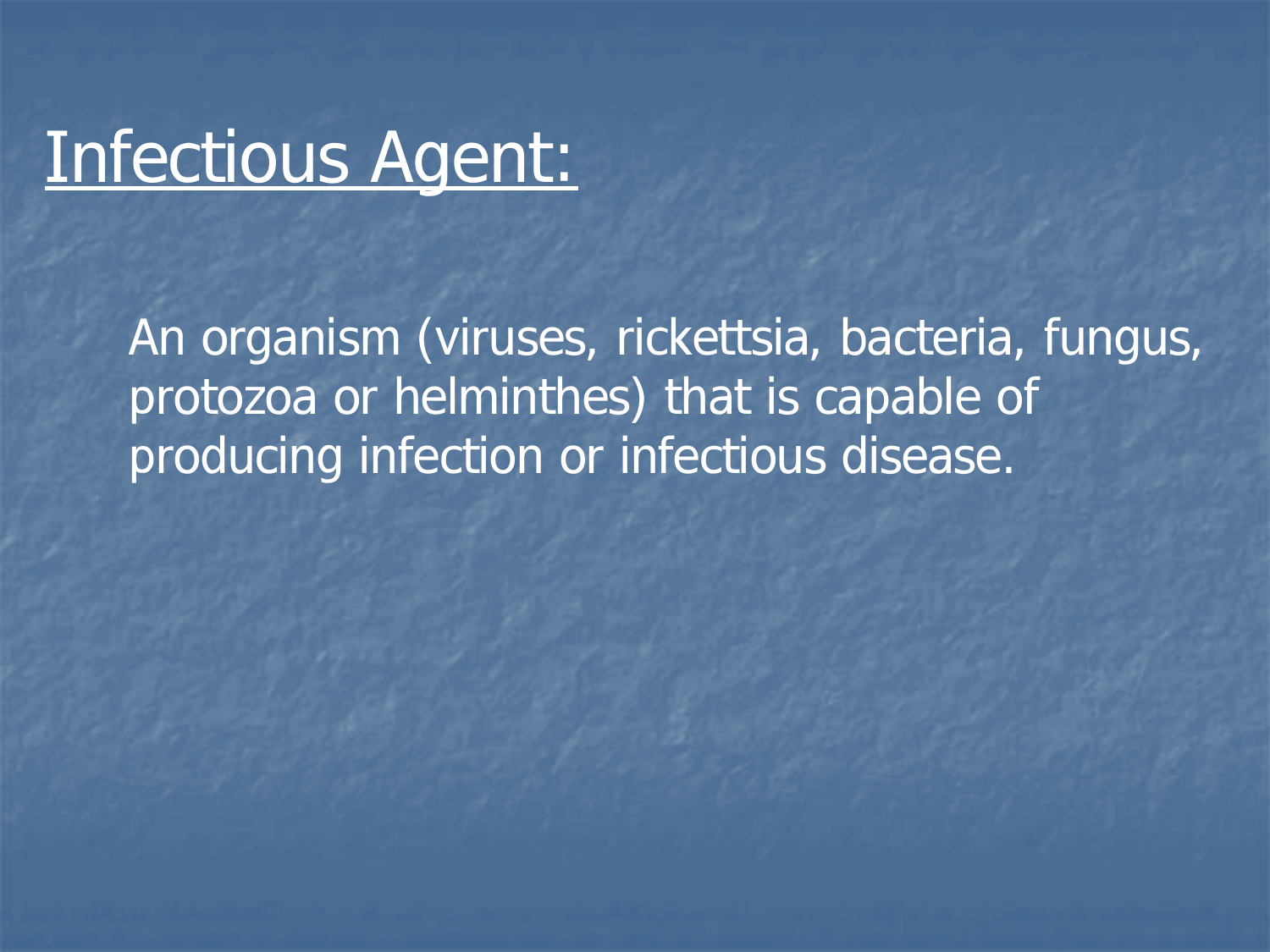

Infectious Agent:

	An organism (viruses, rickettsia, bacteria, fungus, protozoa or helminthes) that is capable of producing infection or infectious disease.